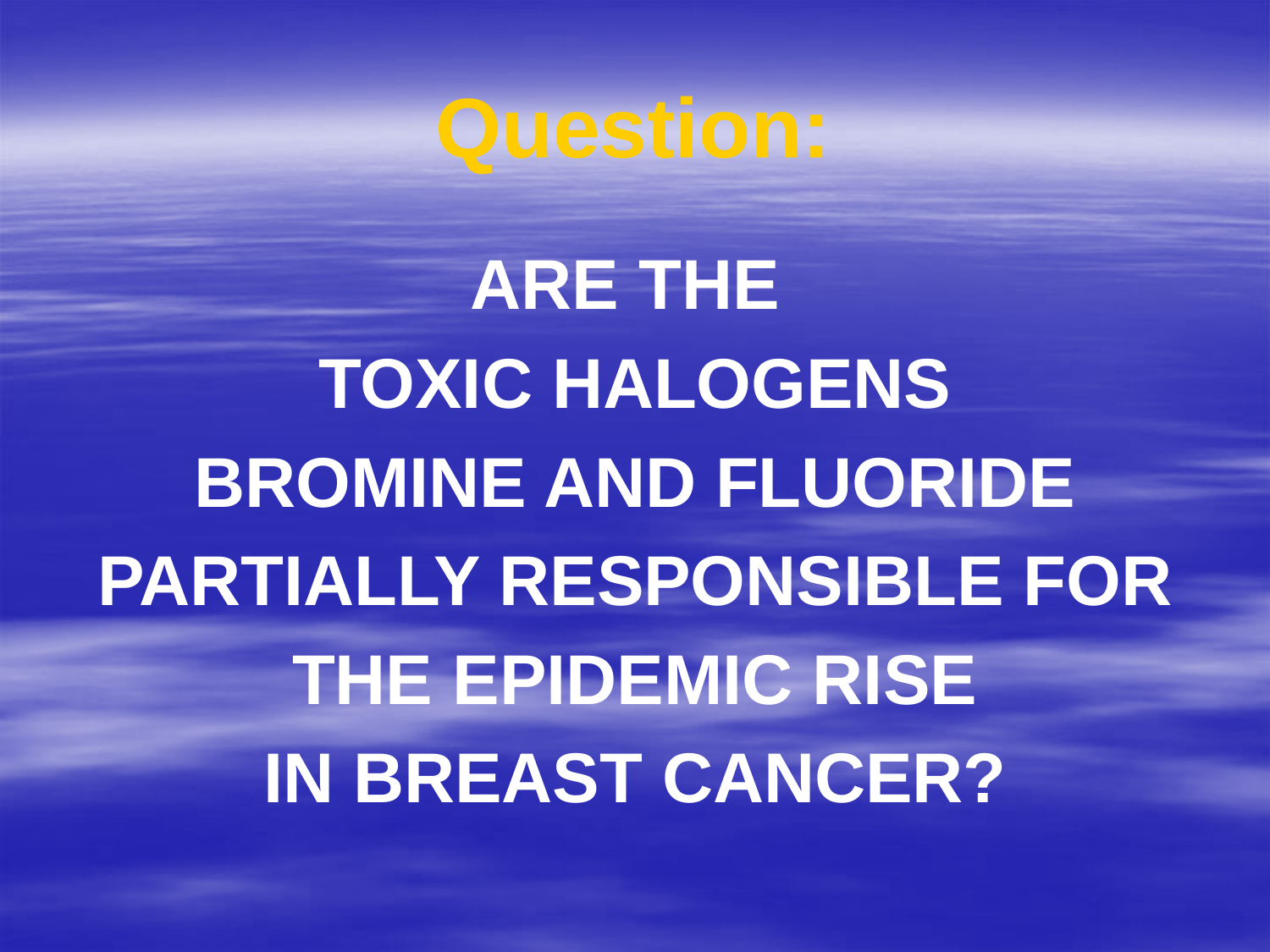

# Question:
ARE THE
TOXIC HALOGENS
BROMINE AND FLUORIDE
PARTIALLY RESPONSIBLE FOR
THE EPIDEMIC RISE
IN BREAST CANCER?